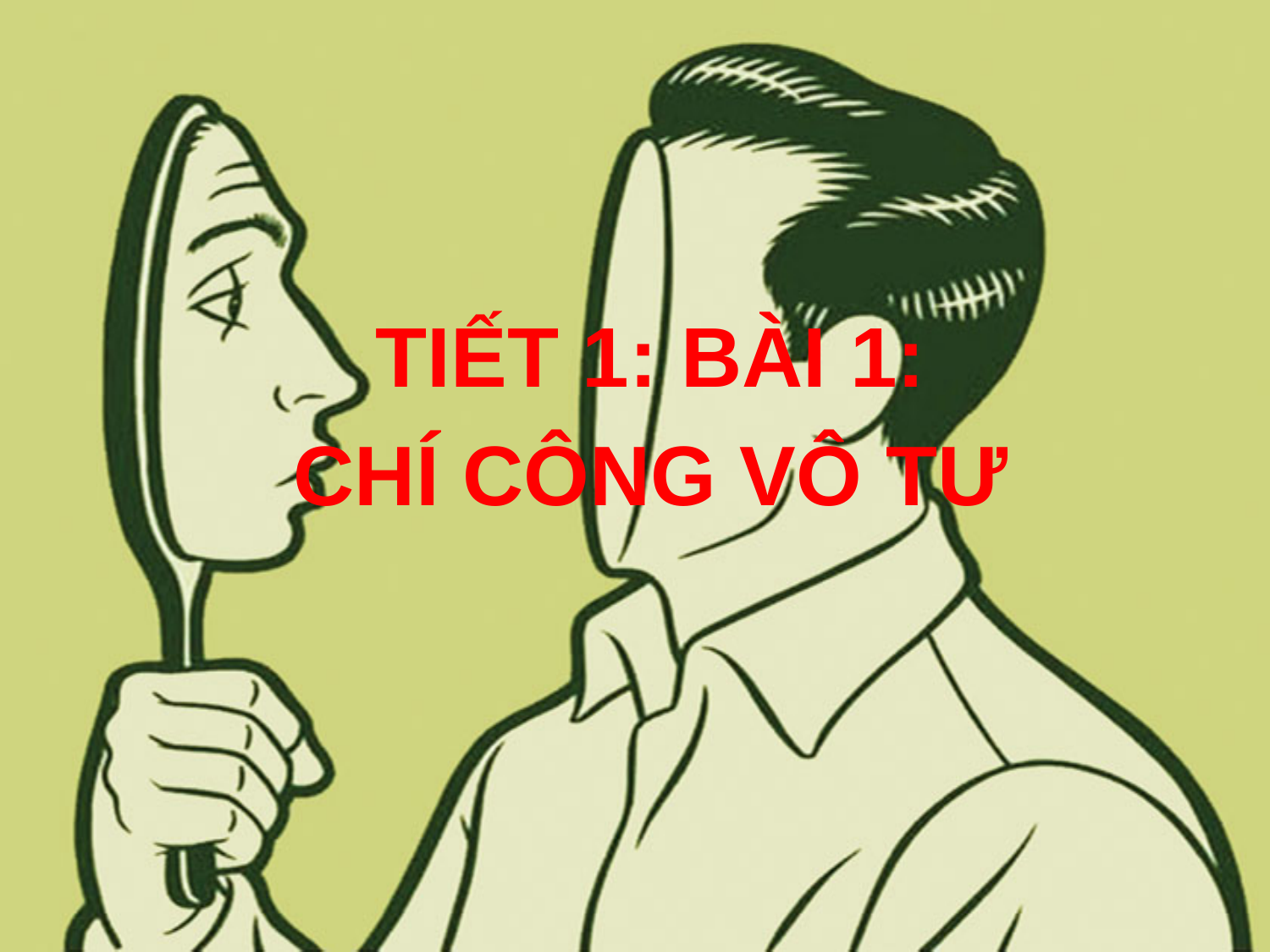

TIẾT 1: BÀI 1:
CHÍ CÔNG VÔ TƯ